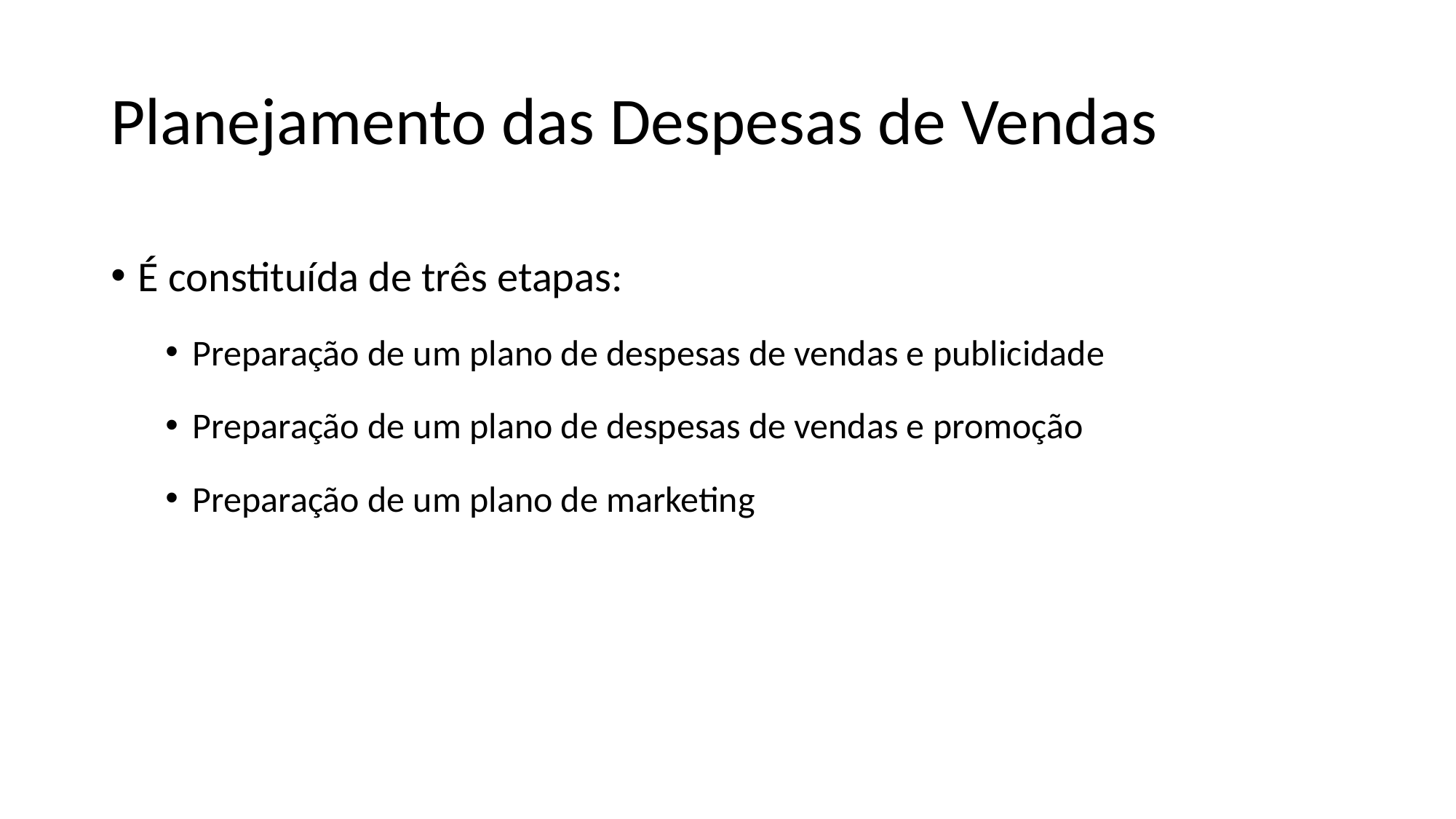

# Planejamento das Despesas de Vendas
É constituída de três etapas:
Preparação de um plano de despesas de vendas e publicidade
Preparação de um plano de despesas de vendas e promoção
Preparação de um plano de marketing